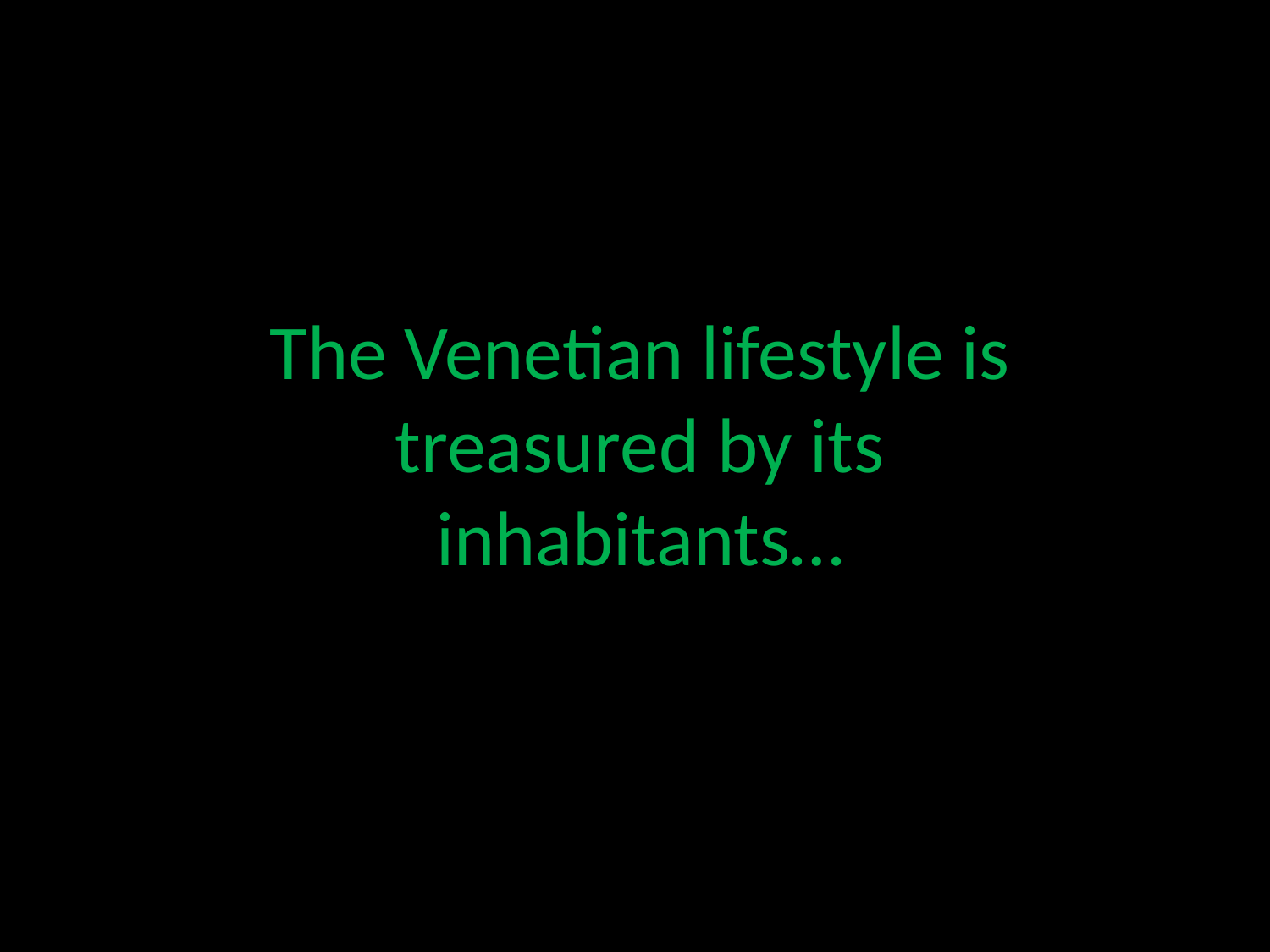

The Venetian lifestyle is treasured by its inhabitants…